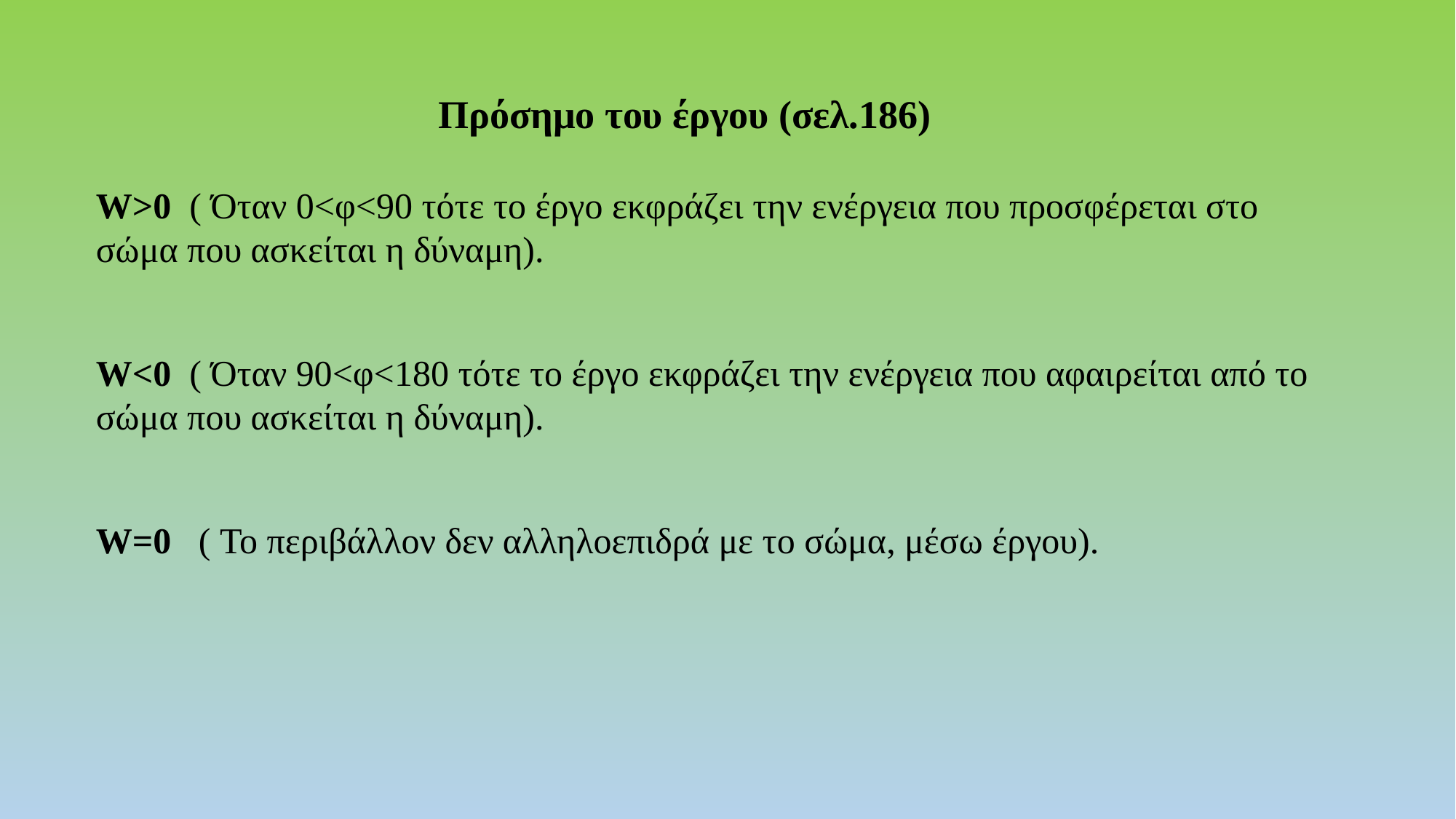

# Πρόσημο του έργου (σελ.186)
W>0  ( Όταν 0<φ<90 τότε το έργο εκφράζει την ενέργεια που προσφέρεται στο σώμα που ασκείται η δύναμη).

W<0  ( Όταν 90<φ<180 τότε το έργο εκφράζει την ενέργεια που αφαιρείται από το σώμα που ασκείται η δύναμη).

W=0   ( Το περιβάλλον δεν αλληλοεπιδρά με το σώμα, μέσω έργου).